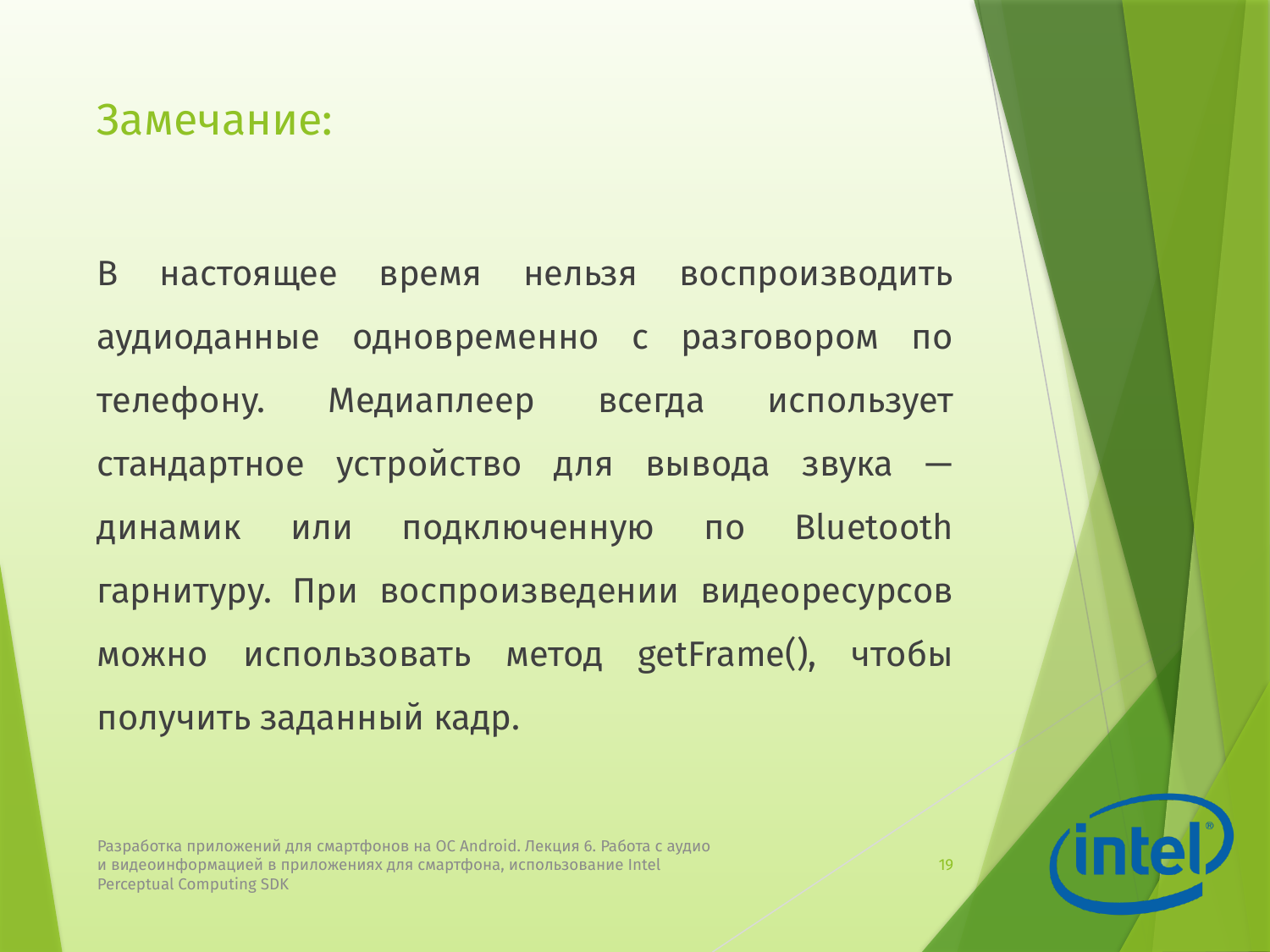

# Замечание:
В настоящее время нельзя воспроизводить аудиоданные одновременно с разговором по телефону. Медиаплеер всегда использует стандартное устройство для вывода звука — динамик или подключенную по Bluetooth гарнитуру. При воспроизведении видеоресурсов можно использовать метод getFrame(), чтобы получить заданный кадр.

Разработка приложений для смартфонов на ОС Android. Лекция 6. Работа с аудио и видеоинформацией в приложениях для смартфона, использование Intel Perceptual Computing SDK
19